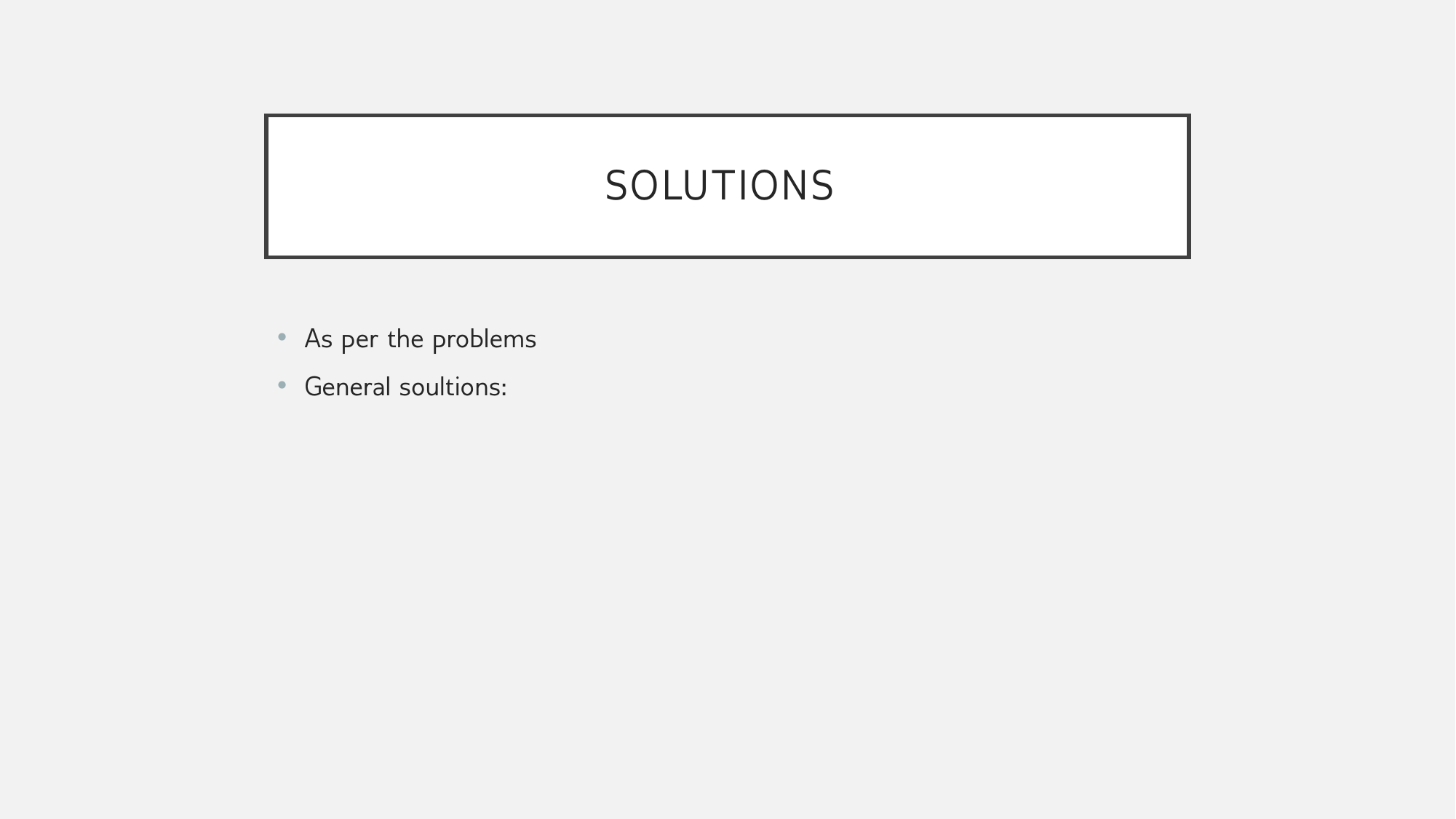

# Solutions
As per the problems
General soultions: